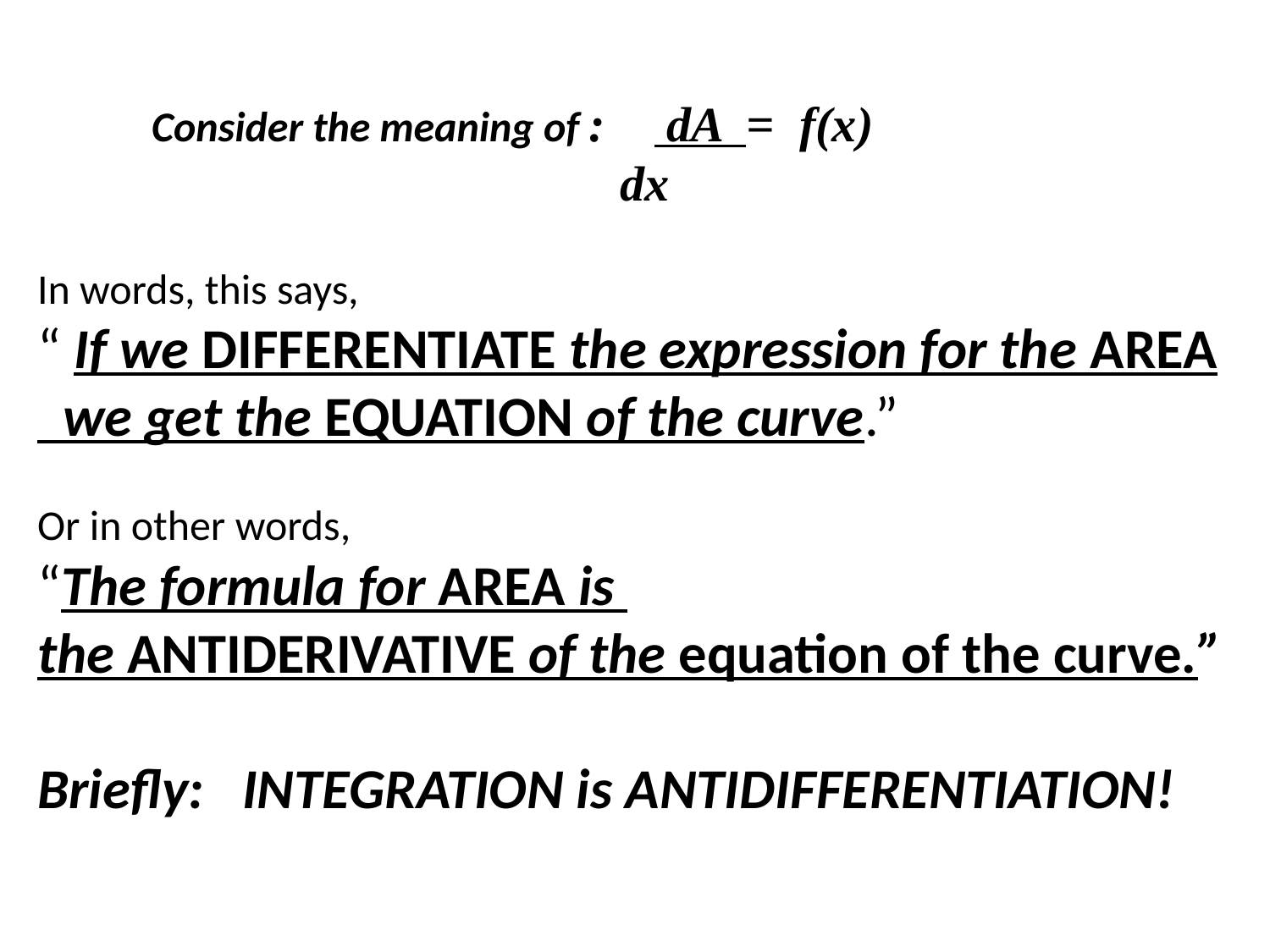

Consider the meaning of :     dA  =  f(x)
                                                                dx

In words, this says,
“ If we DIFFERENTIATE the expression for the AREA
  we get the EQUATION of the curve.”

Or in other words,
“The formula for AREA is
the ANTIDERIVATIVE of the equation of the curve.”

Briefly:   INTEGRATION is ANTIDIFFERENTIATION!